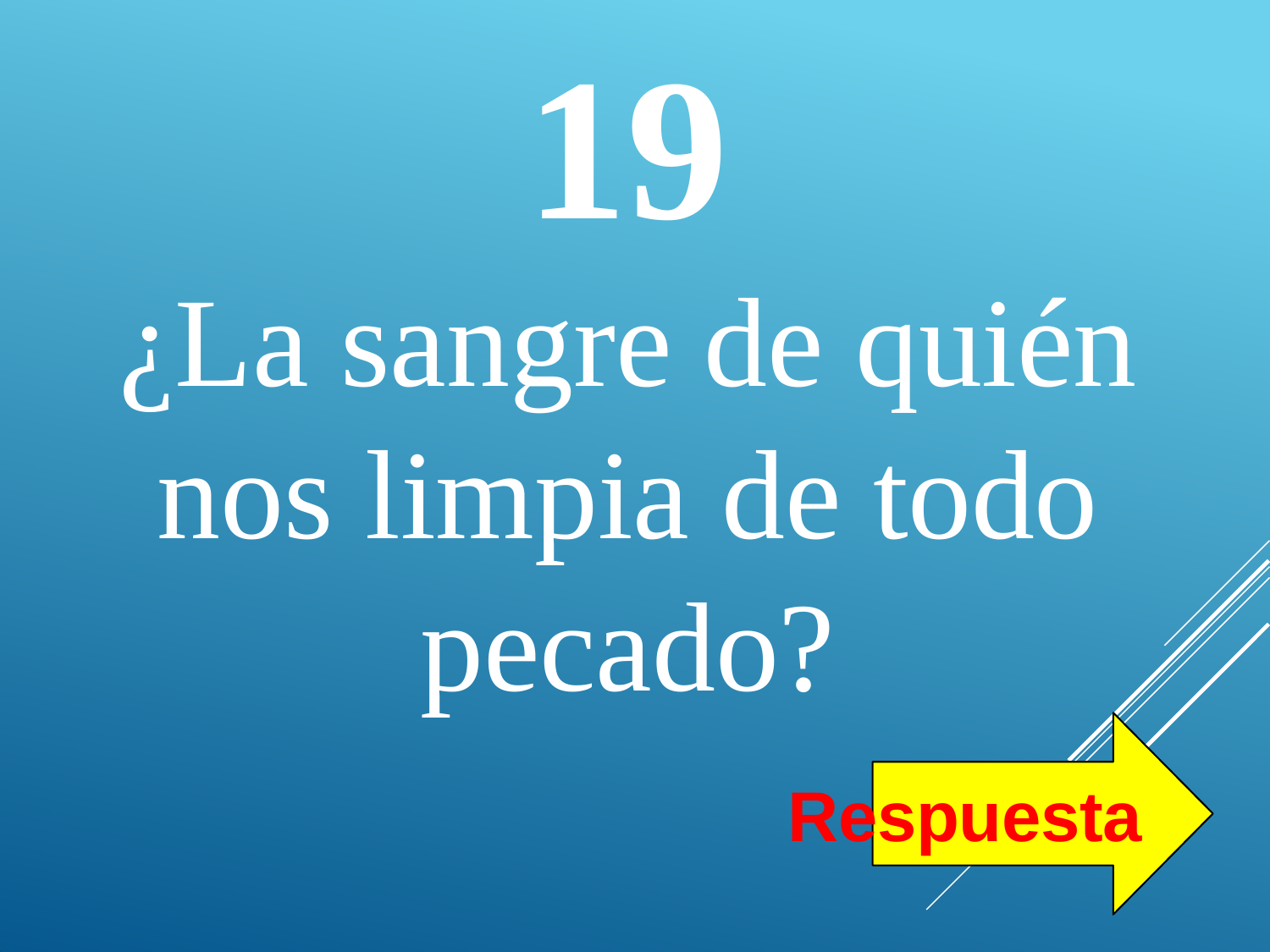

# 19
¿La sangre de quién nos limpia de todo pecado?
Respuesta